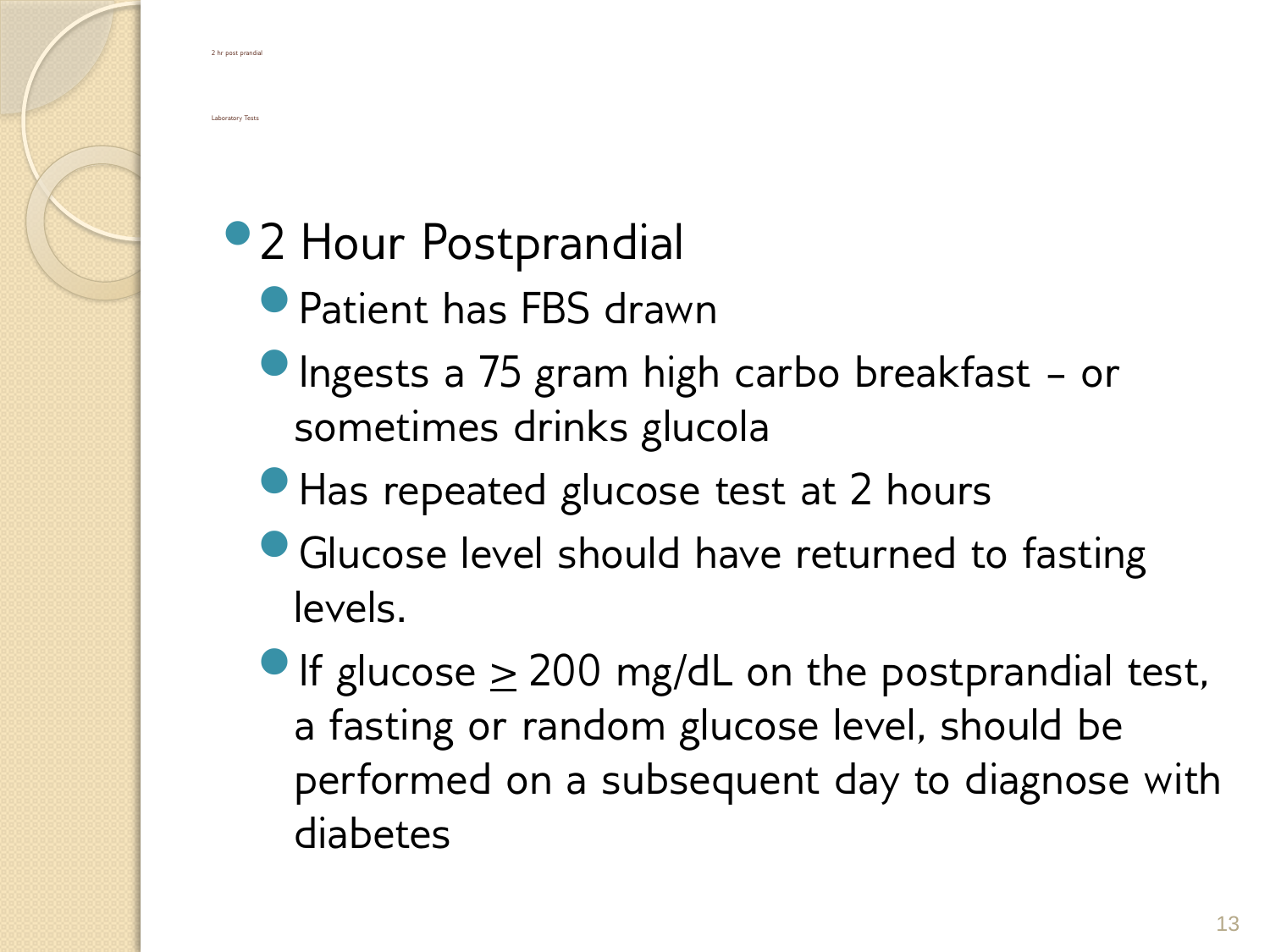

# 2 hr post prandial Laboratory Tests
2 Hour Postprandial
Patient has FBS drawn
Ingests a 75 gram high carbo breakfast – or sometimes drinks glucola
Has repeated glucose test at 2 hours
Glucose level should have returned to fasting levels.
If glucose > 200 mg/dL on the postprandial test, a fasting or random glucose level, should be performed on a subsequent day to diagnose with diabetes
13